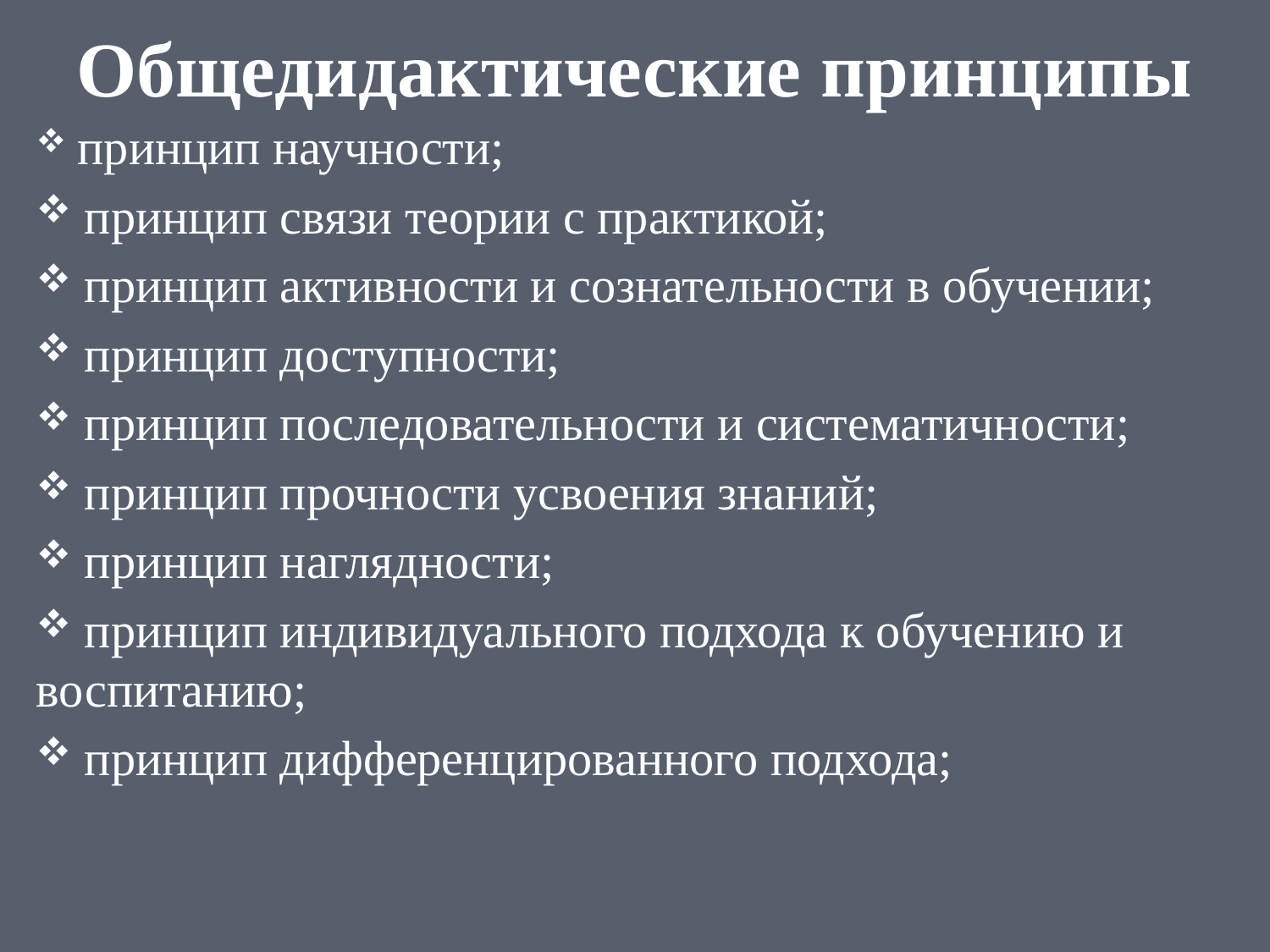

# Общедидактические принципы
 принцип научности;
 принцип связи теории с практикой;
 принцип активности и сознательности в обучении;
 принцип доступности;
 принцип последовательности и систематичности;
 принцип прочности усвоения знаний;
 принцип наглядности;
 принцип индивидуального подхода к обучению и воспитанию;
 принцип дифференцированного подхода;